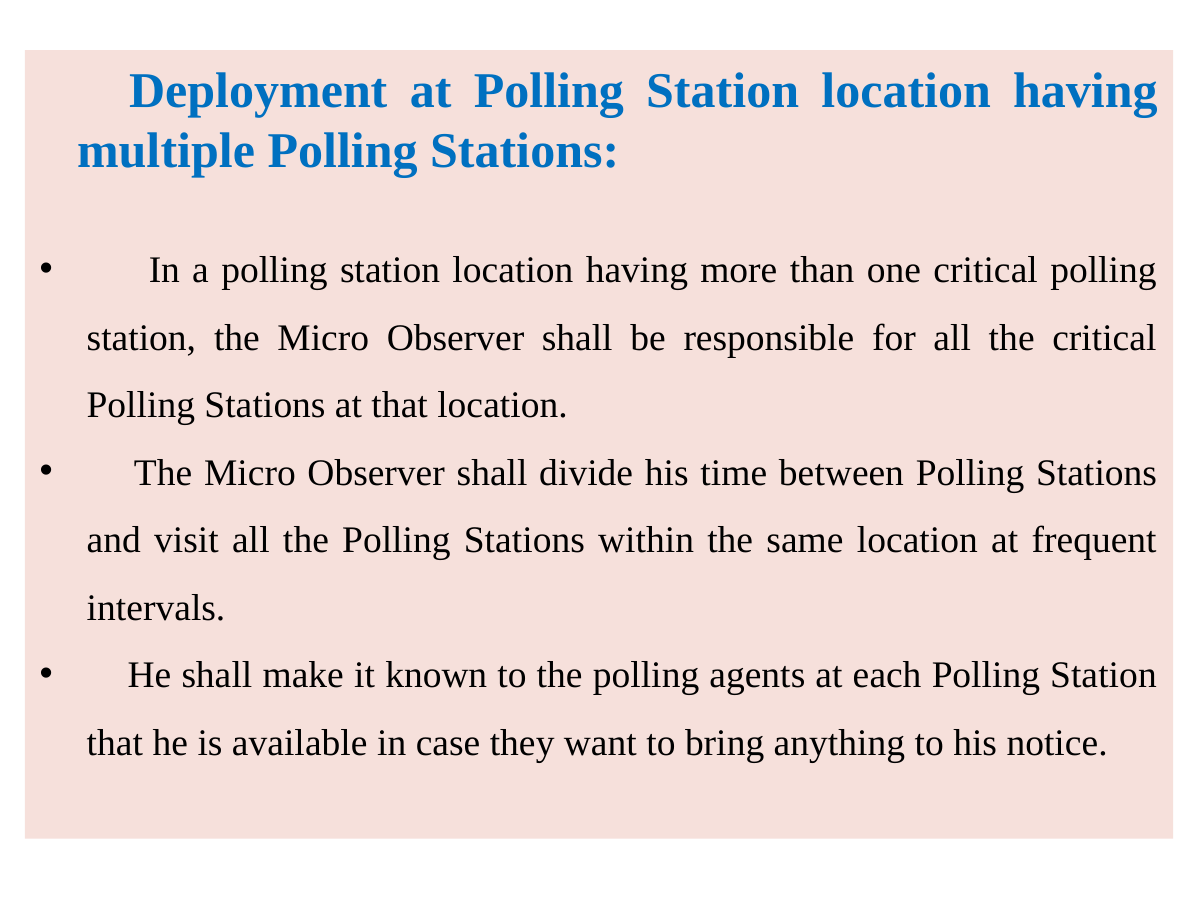

Deployment at Polling Station location having multiple Polling Stations:

     In a polling station location having more than one critical polling station, the Micro Observer shall be responsible for all the critical Polling Stations at that location.
    The Micro Observer shall divide his time between Polling Stations and visit all the Polling Stations within the same location at frequent intervals.
    He shall make it known to the polling agents at each Polling Station that he is available in case they want to bring anything to his notice.